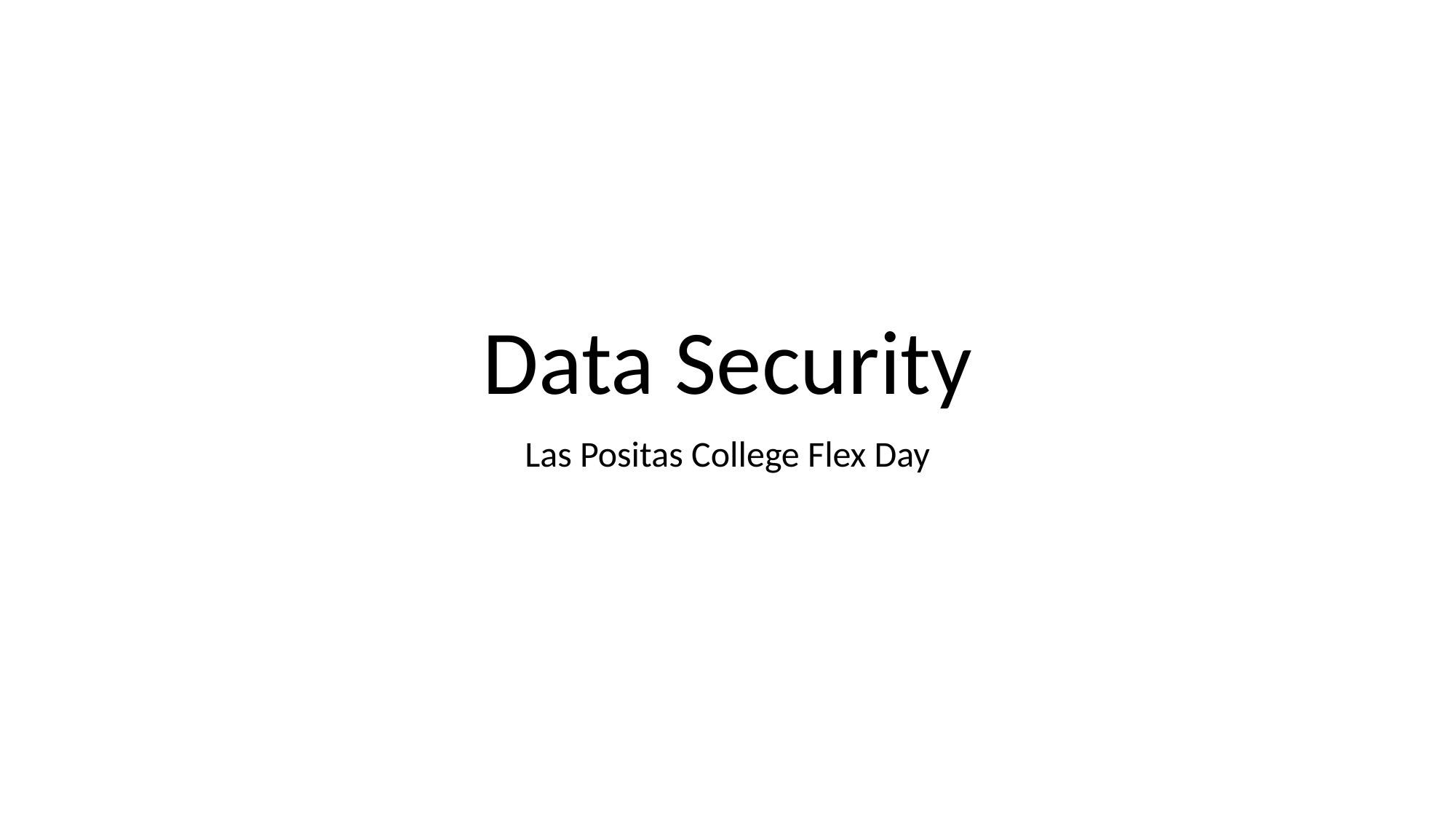

# Data Security
Las Positas College Flex Day